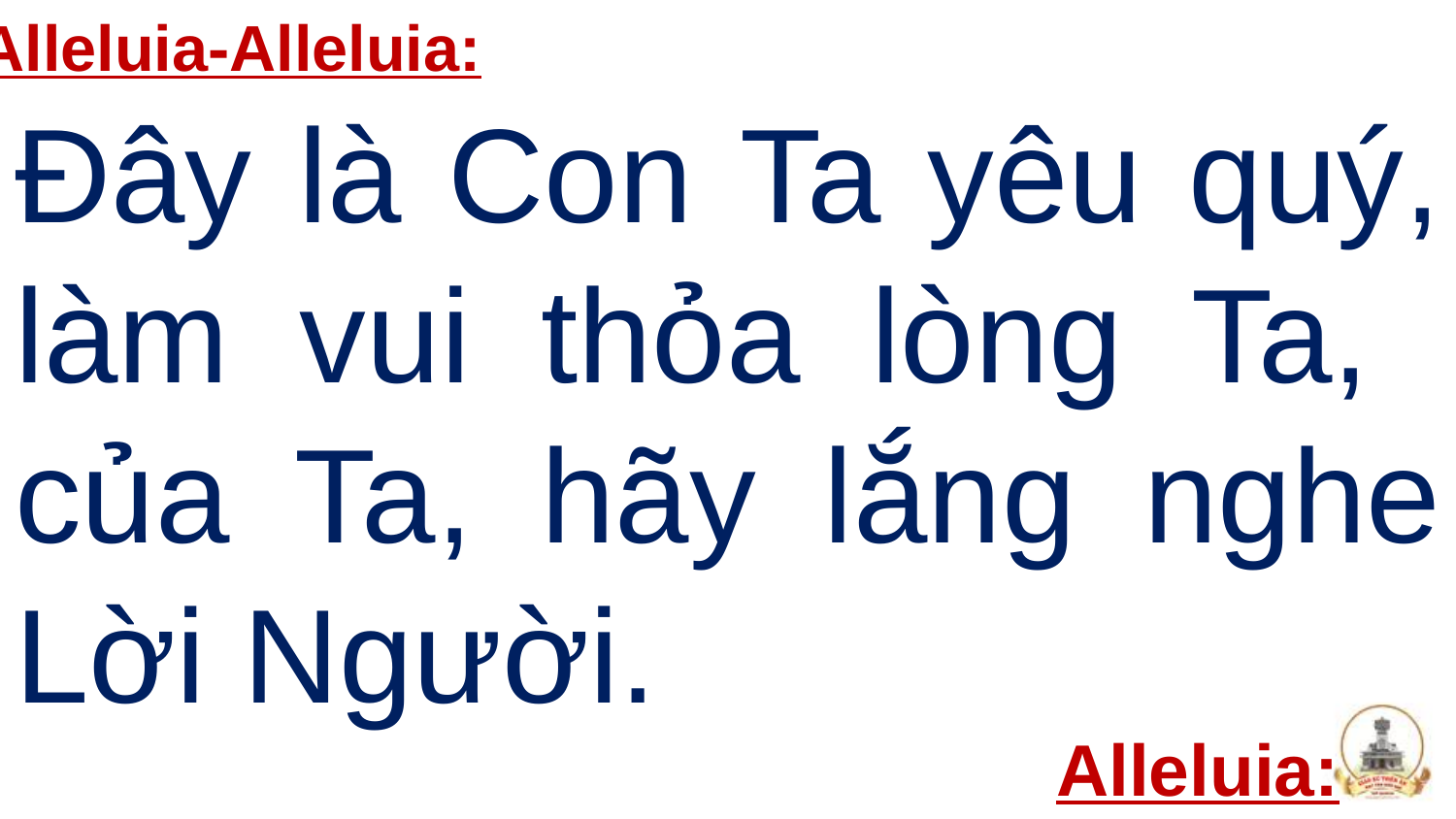

Alleluia-Alleluia:
Đây là Con Ta yêu quý, làm vui thỏa lòng Ta,  của Ta, hãy lắng nghe Lời Người.
Alleluia: